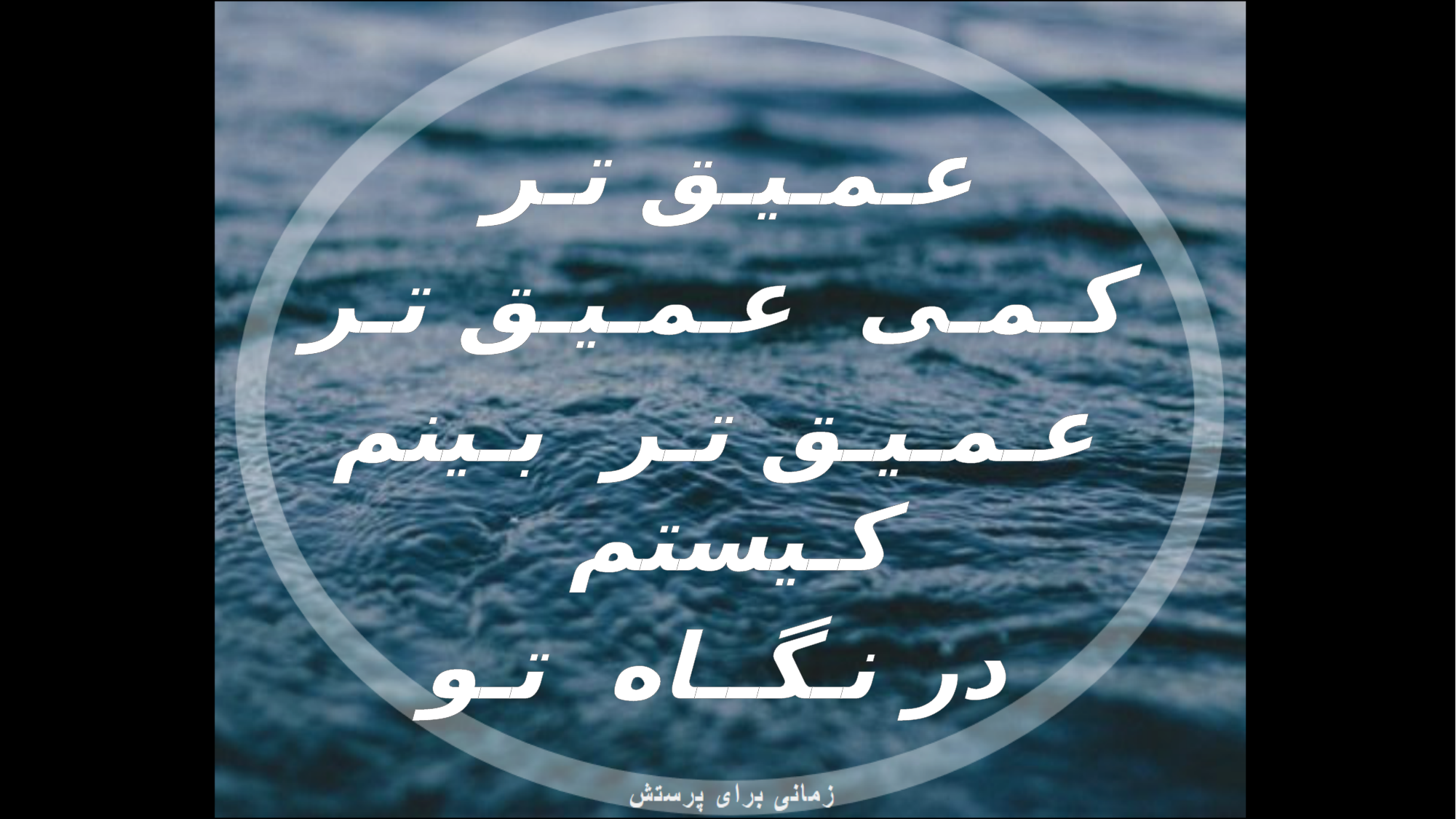

عـمـیـق تـر

کـمـی  عـمـیـق تـر

عـمـیـق تـر  بـینم کـیستم

در نـگــاه  تـو